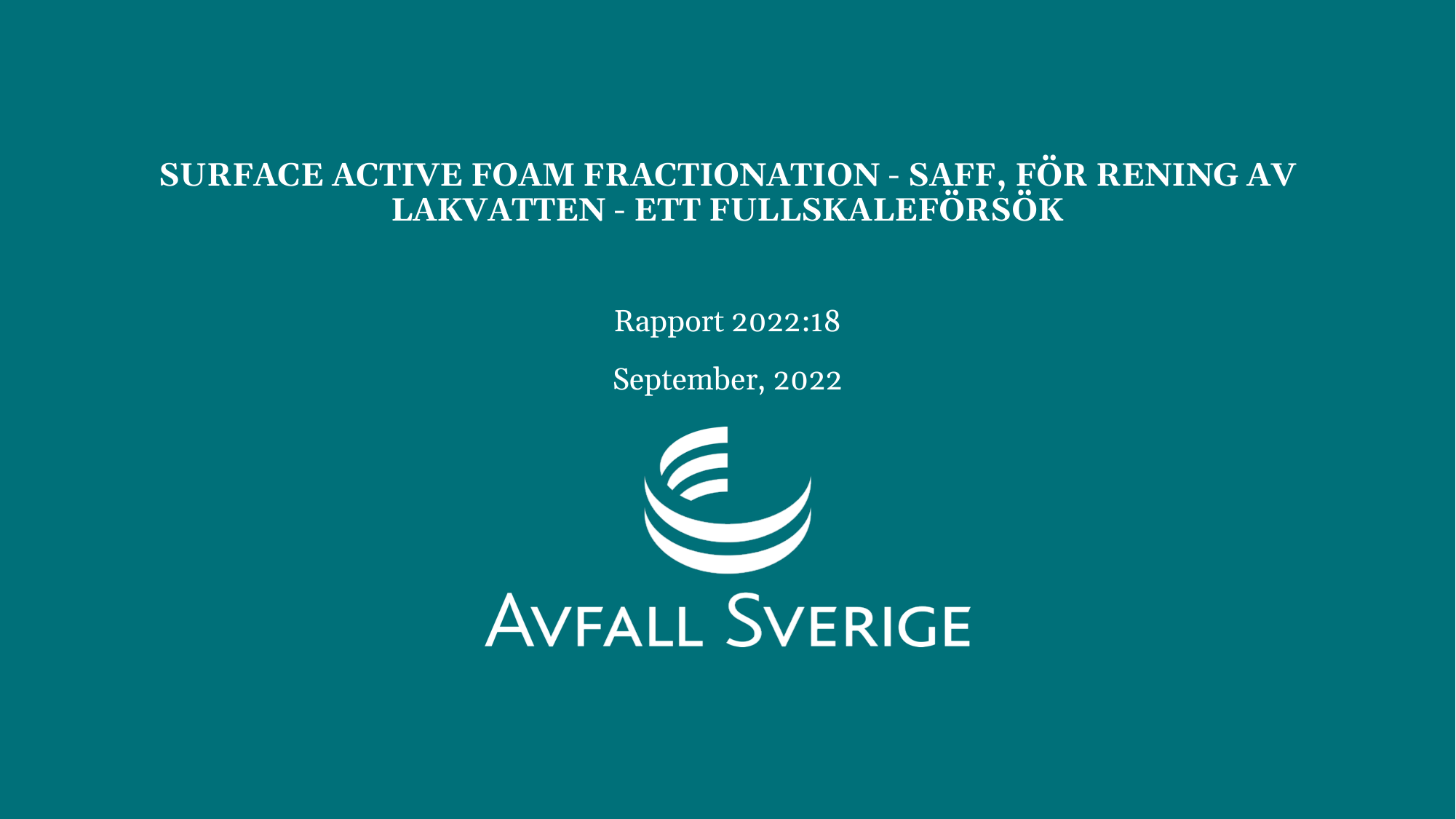

# SURFACE ACTIVE FOAM FRACTIONATION - SAFF, FÖR RENING AV LAKVATTEN - ETT FULLSKALEFÖRSÖK
Rapport 2022:18
September, 2022